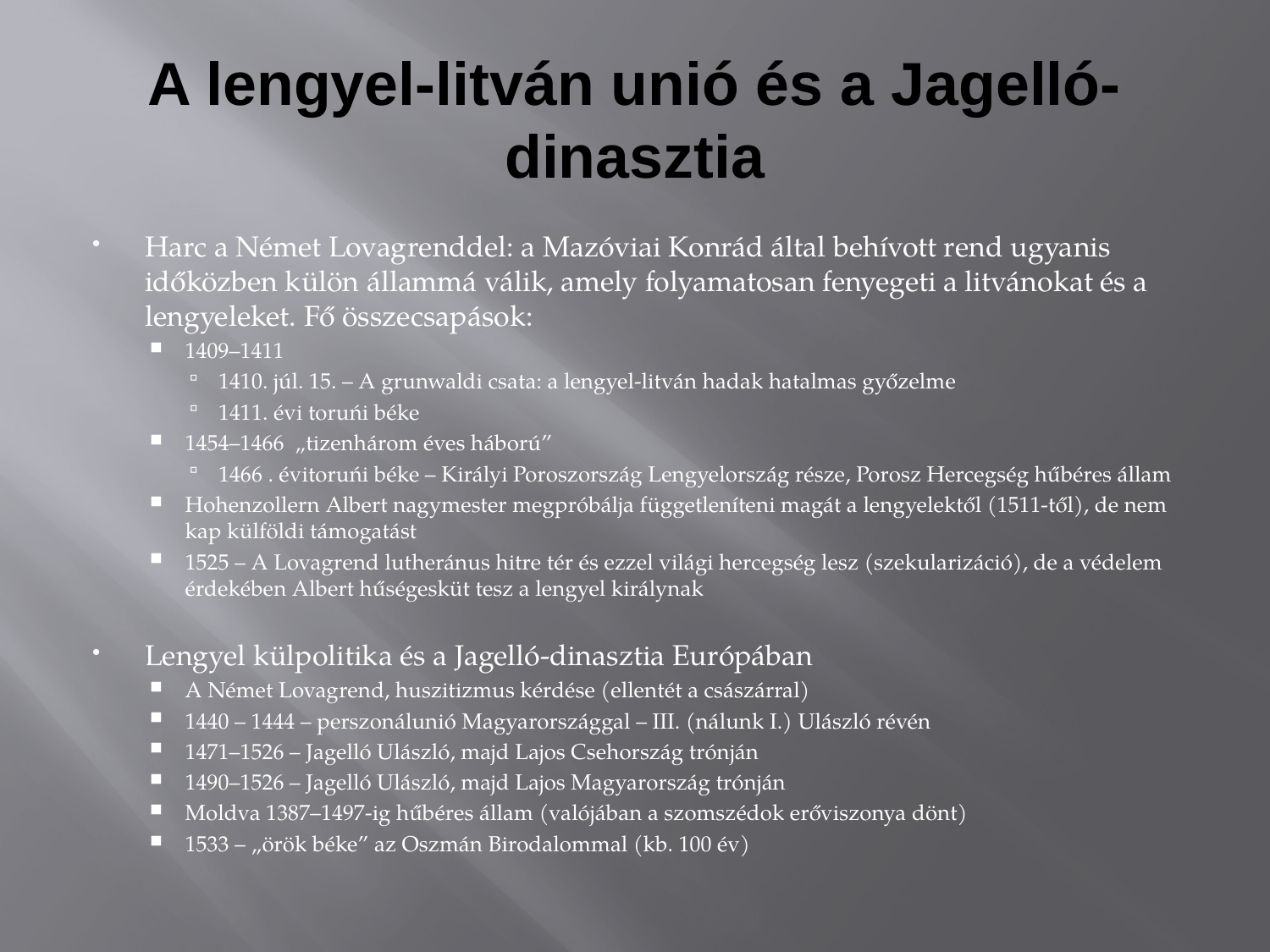

# A lengyel-litván unió és a Jagelló-dinasztia
Harc a Német Lovagrenddel: a Mazóviai Konrád által behívott rend ugyanis időközben külön állammá válik, amely folyamatosan fenyegeti a litvánokat és a lengyeleket. Fő összecsapások:
1409–1411
1410. júl. 15. – A grunwaldi csata: a lengyel-litván hadak hatalmas győzelme
1411. évi toruńi béke
1454–1466  „tizenhárom éves háború”
1466 . évitoruńi béke – Királyi Poroszország Lengyelország része, Porosz Hercegség hűbéres állam
Hohenzollern Albert nagymester megpróbálja függetleníteni magát a lengyelektől (1511-től), de nem kap külföldi támogatást
1525 – A Lovagrend lutheránus hitre tér és ezzel világi hercegség lesz (szekularizáció), de a védelem érdekében Albert hűségesküt tesz a lengyel királynak

Lengyel külpolitika és a Jagelló-dinasztia Európában
A Német Lovagrend, huszitizmus kérdése (ellentét a császárral)
1440 – 1444 – perszonálunió Magyarországgal – III. (nálunk I.) Ulászló révén
1471–1526 – Jagelló Ulászló, majd Lajos Csehország trónján
1490–1526 – Jagelló Ulászló, majd Lajos Magyarország trónján
Moldva 1387–1497-ig hűbéres állam (valójában a szomszédok erőviszonya dönt)
1533 – „örök béke” az Oszmán Birodalommal (kb. 100 év)